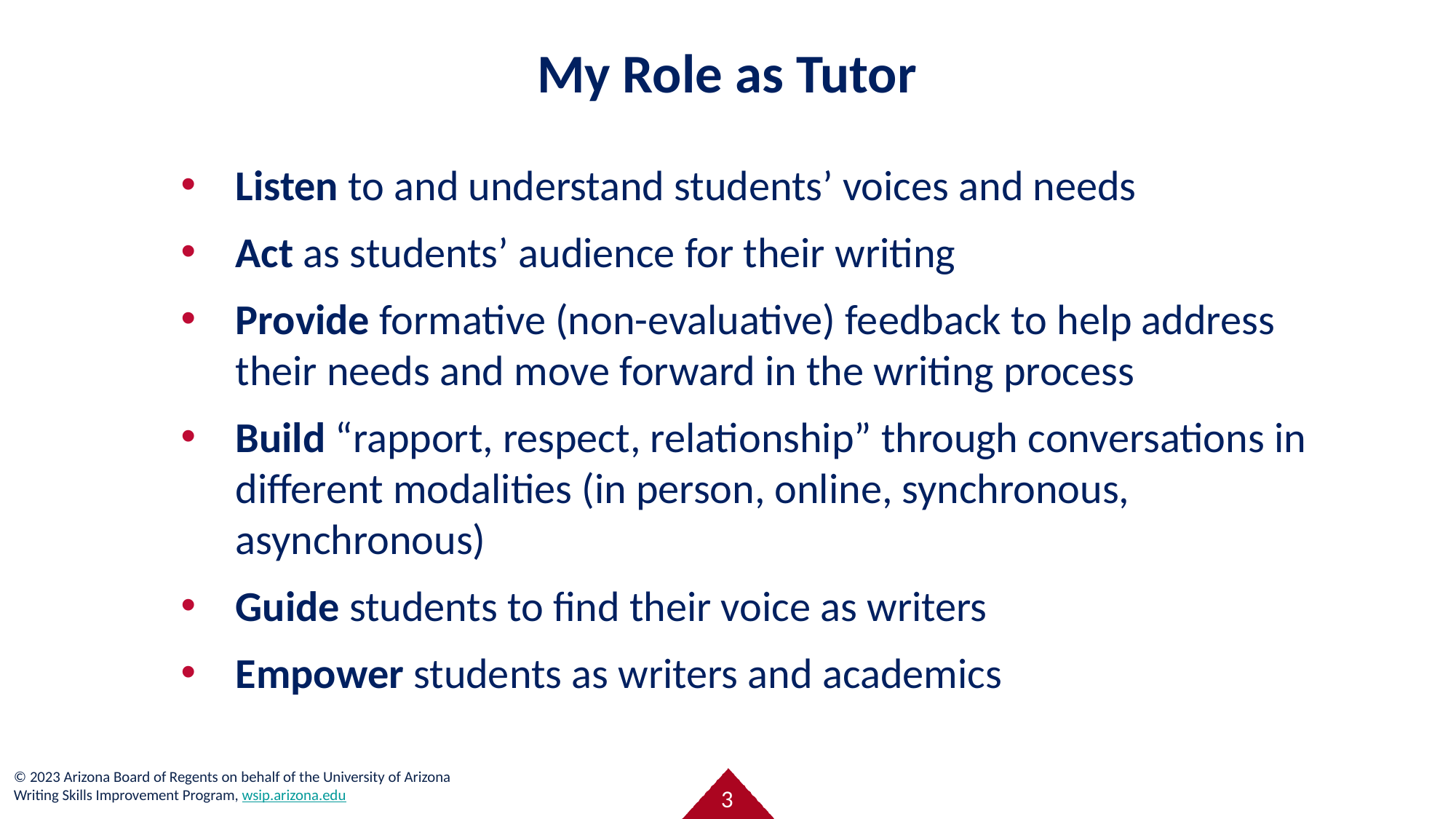

# My Role as Tutor
Listen to and understand students’ voices and needs
Act as students’ audience for their writing
Provide formative (non-evaluative) feedback to help address their needs and move forward in the writing process
Build “rapport, respect, relationship” through conversations in different modalities (in person, online, synchronous, asynchronous)
Guide students to find their voice as writers
Empower students as writers and academics

3